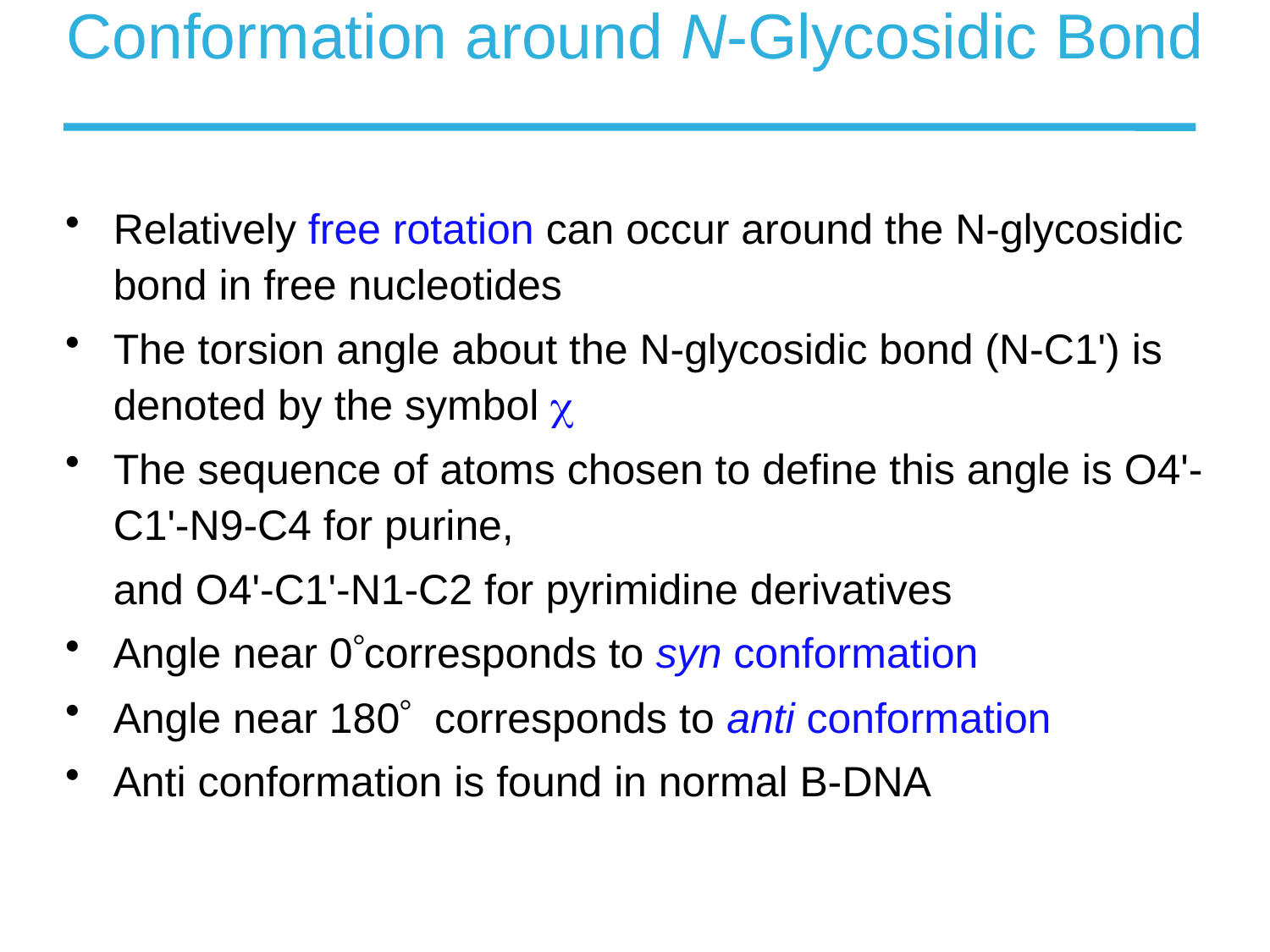

# Conformation around N-Glycosidic Bond

Relatively free rotation can occur around the N-glycosidic bond in free nucleotides
The torsion angle about the N-glycosidic bond (N-C1') is denoted by the symbol χ
The sequence of atoms chosen to define this angle is O4'-C1'-N9-C4 for purine,
	and O4'-C1'-N1-C2 for pyrimidine derivatives
Angle near 0°corresponds to syn conformation
Angle near 180°  corresponds to anti conformation
Anti conformation is found in normal B-DNA